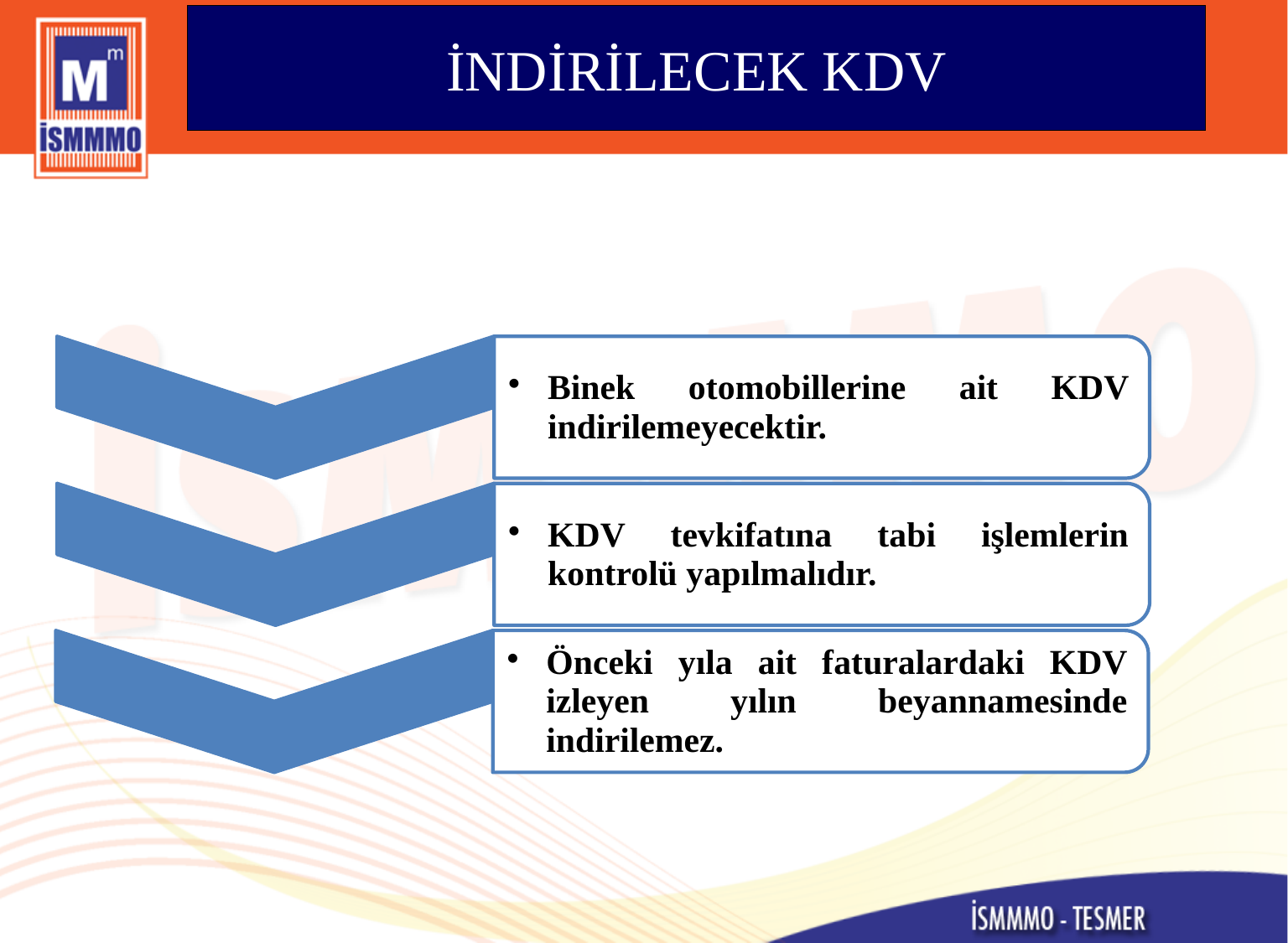

# İNDİRİLECEK KDV

Önceki yıla ait faturalardaki KDV izleyen yılın beyannamesinde indirilemez.